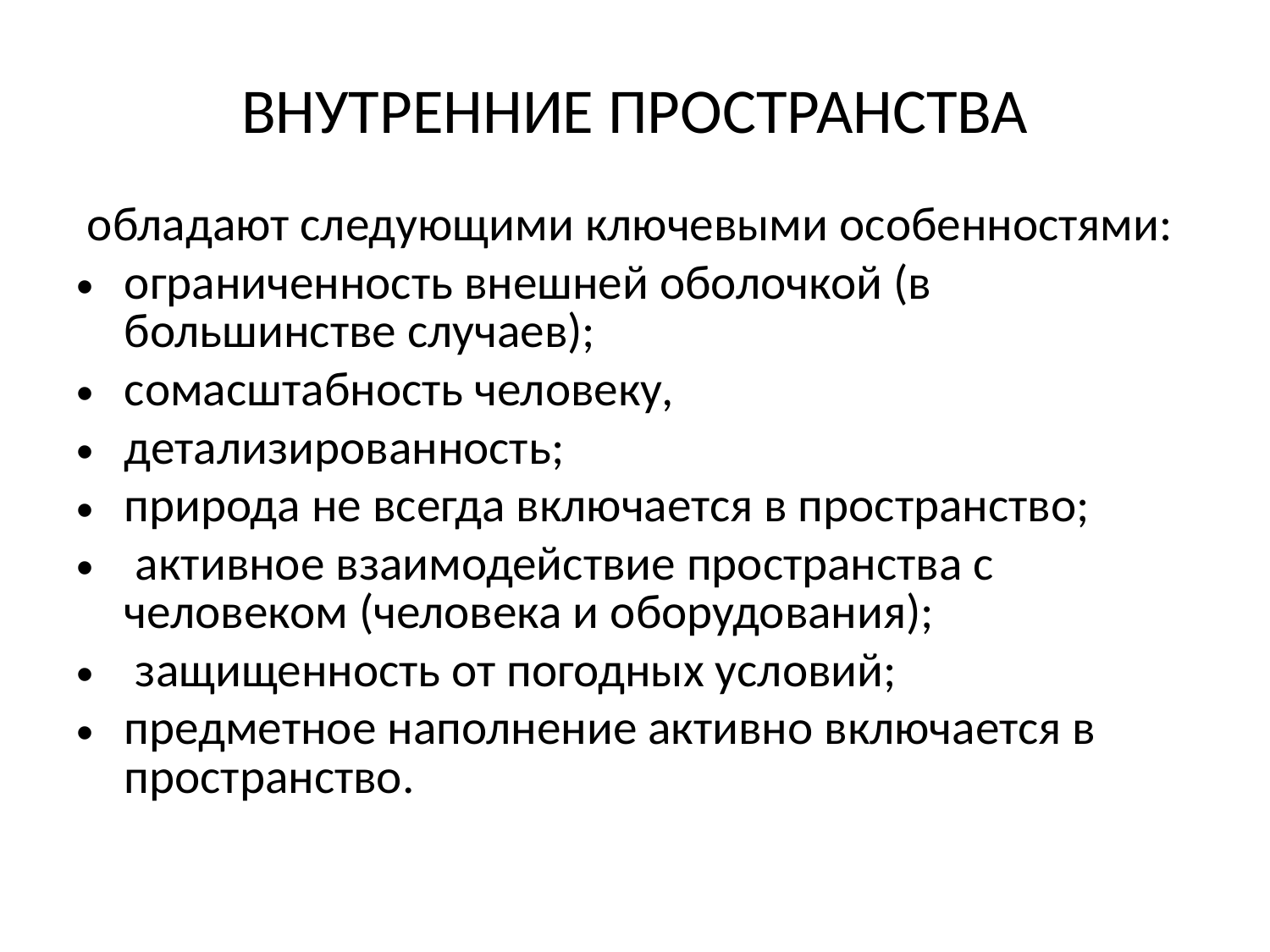

# ВНУТРЕННИЕ ПРОСТРАНСТВА
 обладают следующими ключевыми особенностями:
ограниченность внешней оболочкой (в большинстве случаев);
сомасштабность человеку,
детализированность;
природа не всегда включается в пространство;
 активное взаимодействие пространства с человеком (человека и оборудования);
 защищенность от погодных условий;
предметное наполнение активно включается в пространство.